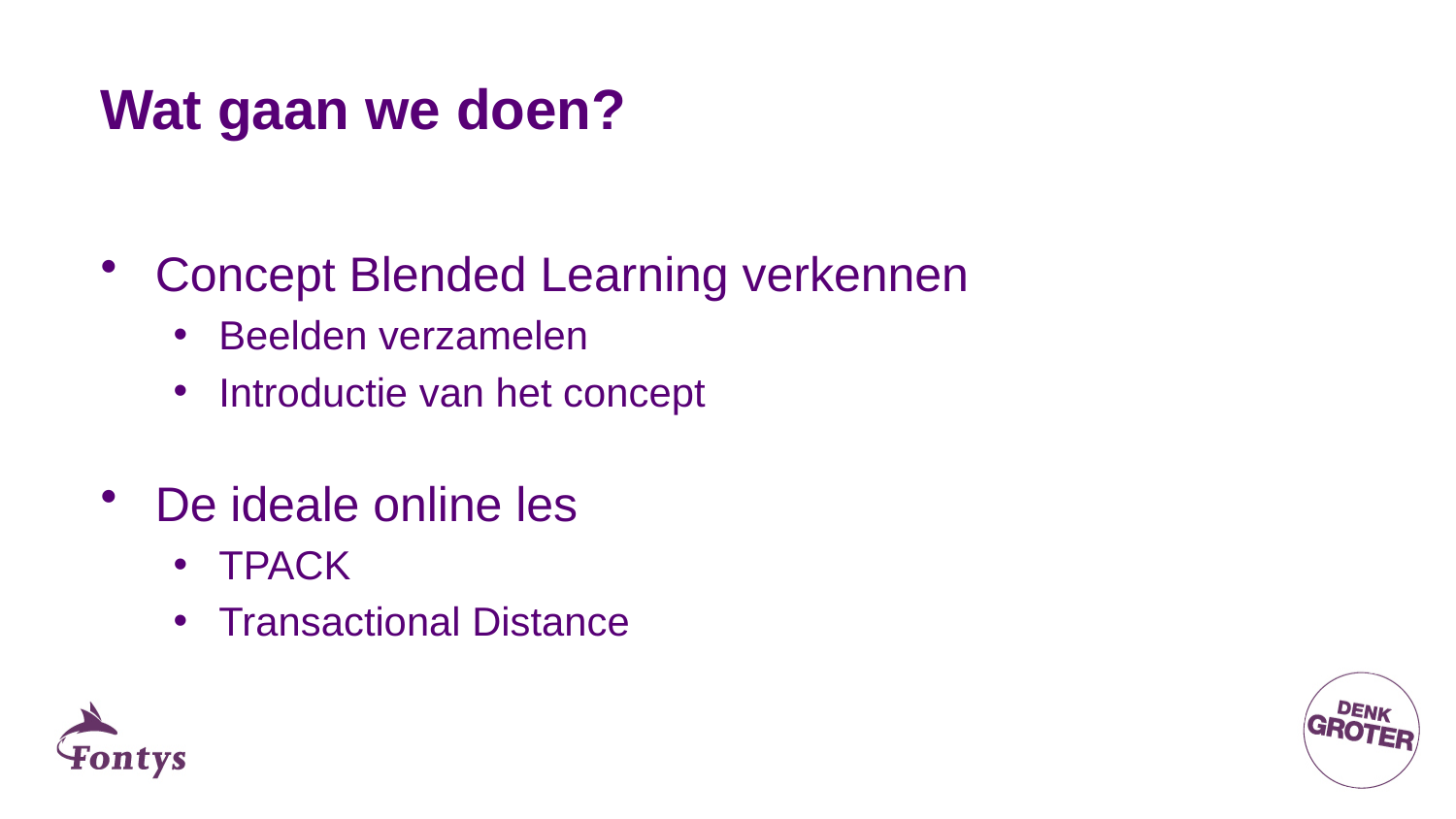

# Wat gaan we doen?
Concept Blended Learning verkennen
Beelden verzamelen
Introductie van het concept
De ideale online les
TPACK
Transactional Distance